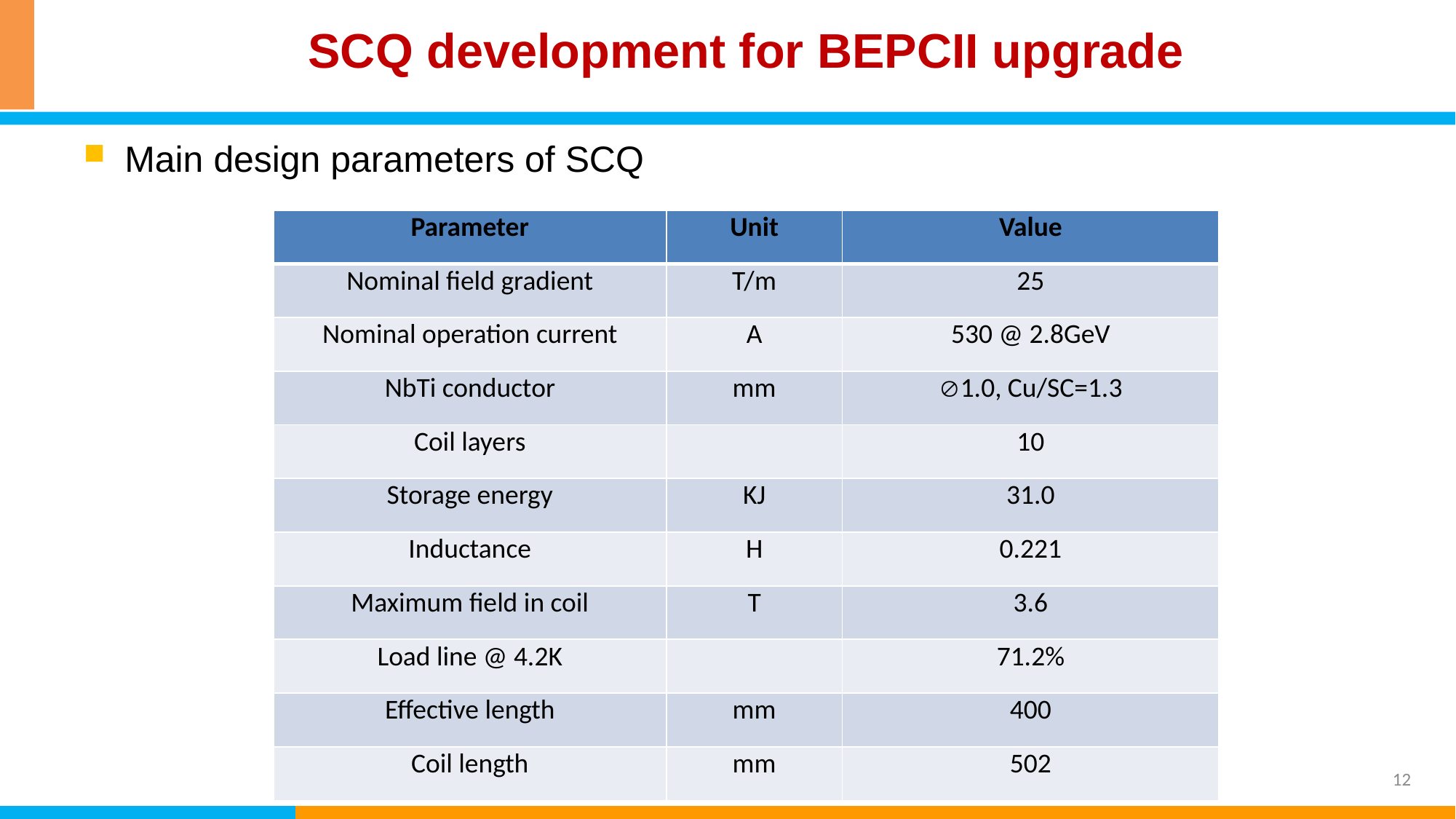

SCQ development for BEPCII upgrade
Main design parameters of SCQ

| Parameter | Unit | Value |
| --- | --- | --- |
| Nominal field gradient | T/m | 25 |
| Nominal operation current | A | 530 @ 2.8GeV |
| NbTi conductor | mm | ∅1.0, Cu/SC=1.3 |
| Coil layers |  | 10 |
| Storage energy | KJ | 31.0 |
| Inductance | H | 0.221 |
| Maximum field in coil | T | 3.6 |
| Load line @ 4.2K |  | 71.2% |
| Effective length | mm | 400 |
| Coil length | mm | 502 |
12